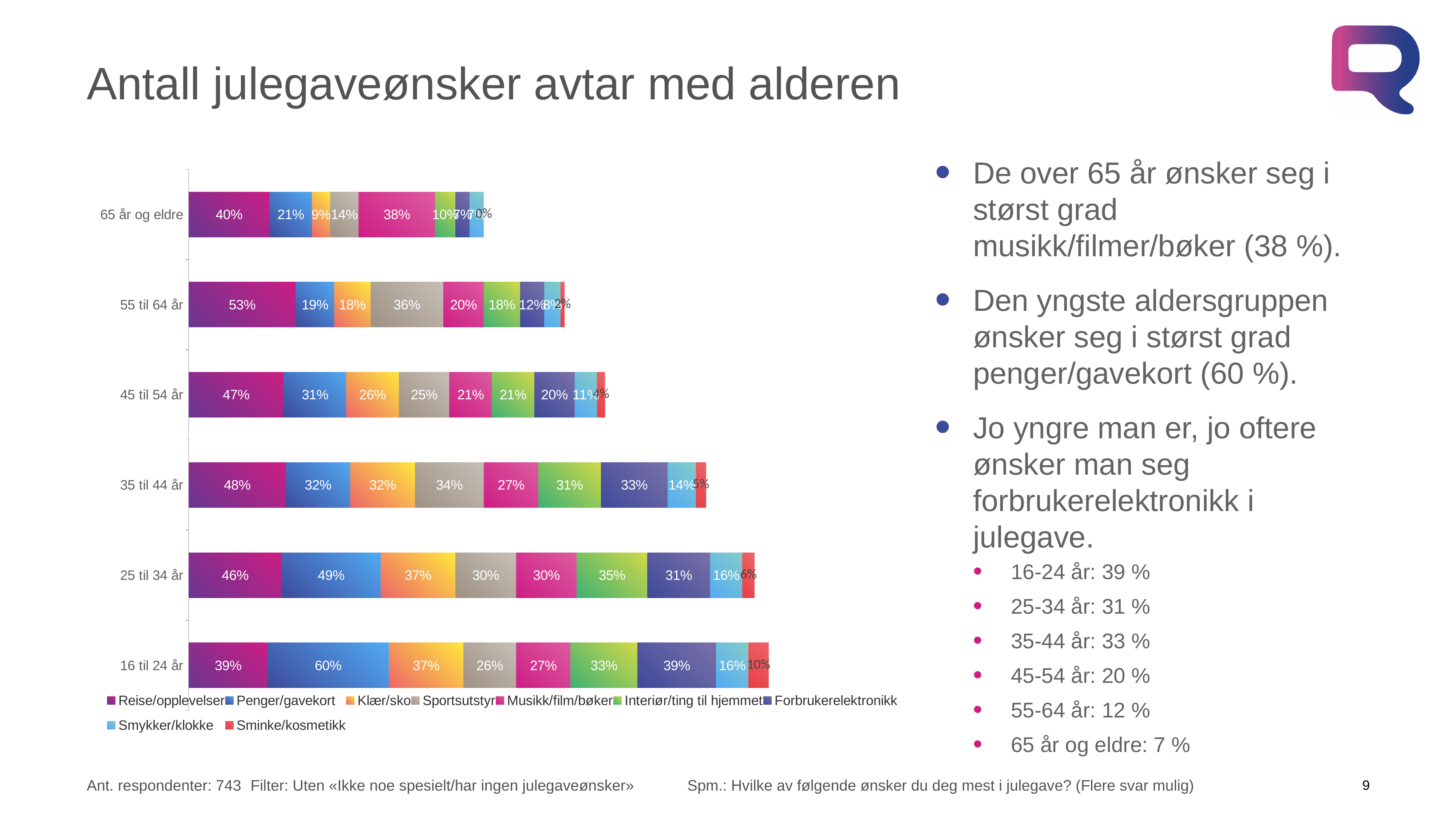

# Antall julegaveønsker avtar med alderen
De over 65 år ønsker seg i størst grad musikk/filmer/bøker (38 %).
Den yngste aldersgruppen ønsker seg i størst grad penger/gavekort (60 %).
Jo yngre man er, jo oftere ønsker man seg forbrukerelektronikk i julegave.
16-24 år: 39 %
25-34 år: 31 %
35-44 år: 33 %
45-54 år: 20 %
55-64 år: 12 %
65 år og eldre: 7 %

### Chart

| Category | Reise/opplevelser | Penger/gavekort | Klær/sko | Sportsutstyr | Musikk/film/bøker | Interiør/ting til hjemmet | Forbrukerelektronikk  | Smykker/klokke | Sminke/kosmetikk |
|---|---|---|---|---|---|---|---|---|---|
| 16 til 24 år | 0.39 | 0.6 | 0.37 | 0.26 | 0.27 | 0.33 | 0.39 | 0.16 | 0.1 |
| 25 til 34 år | 0.46 | 0.49 | 0.37 | 0.3 | 0.3 | 0.35 | 0.31 | 0.16 | 0.06 |
| 35 til 44 år | 0.48 | 0.32 | 0.32 | 0.34 | 0.27 | 0.31 | 0.33 | 0.14 | 0.05 |
| 45 til 54 år | 0.47 | 0.31 | 0.26 | 0.25 | 0.21 | 0.21 | 0.2 | 0.11 | 0.04 |
| 55 til 64 år | 0.53 | 0.19 | 0.18 | 0.36 | 0.2 | 0.18 | 0.12 | 0.08 | 0.02 |
| 65 år og eldre | 0.4 | 0.21 | 0.09 | 0.14 | 0.38 | 0.1 | 0.07 | 0.07 | 0.0 |
Ant. respondenter: 743	Filter: Uten «Ikke noe spesielt/har ingen julegaveønsker»	Spm.: Hvilke av følgende ønsker du deg mest i julegave? (Flere svar mulig)
9